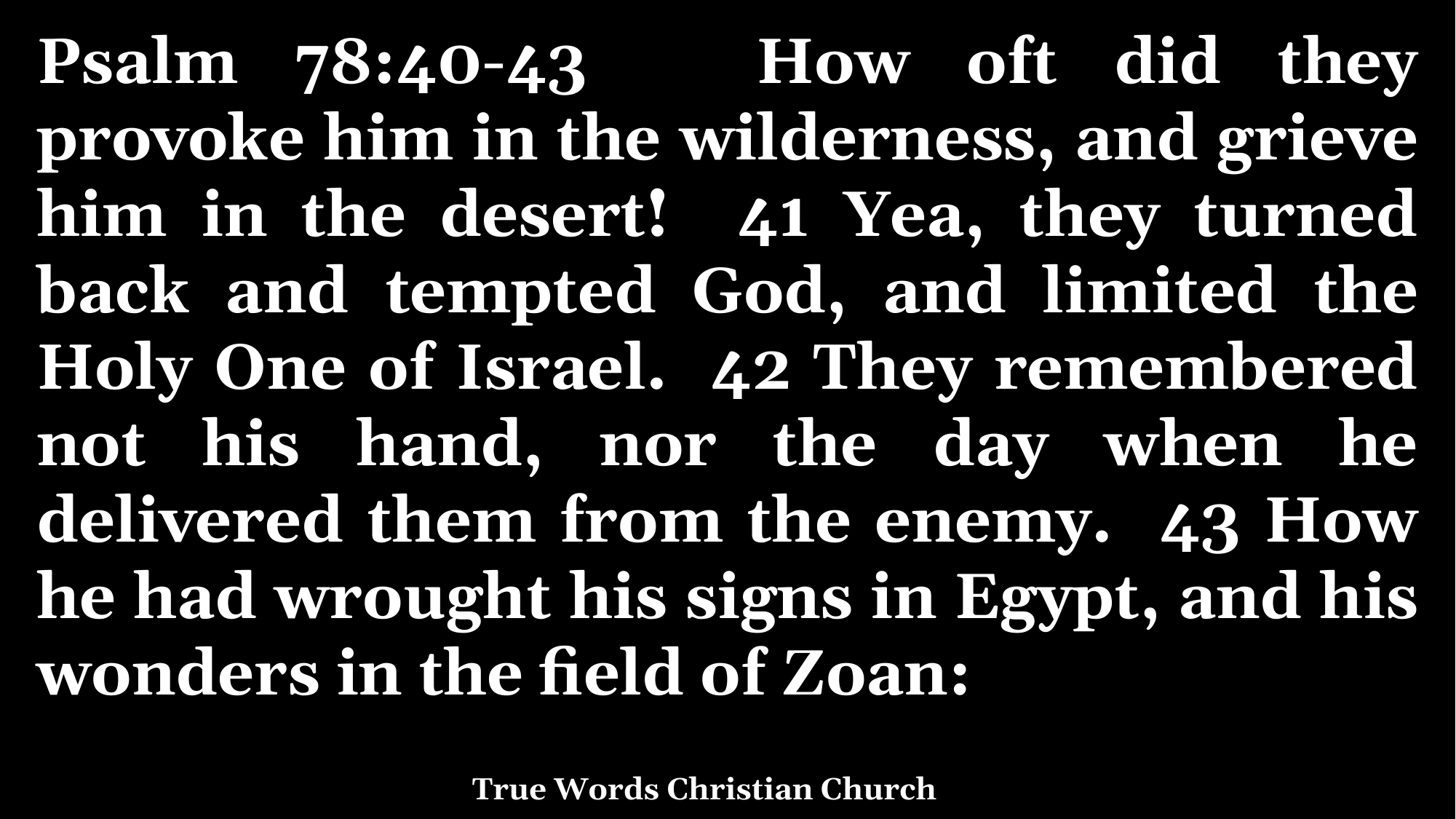

Psalm 78:40-43   How oft did they provoke him in the wilderness, and grieve him in the desert!  41 Yea, they turned back and tempted God, and limited the Holy One of Israel.  42 They remembered not his hand, nor the day when he delivered them from the enemy.  43 How he had wrought his signs in Egypt, and his wonders in the field of Zoan:
True Words Christian Church